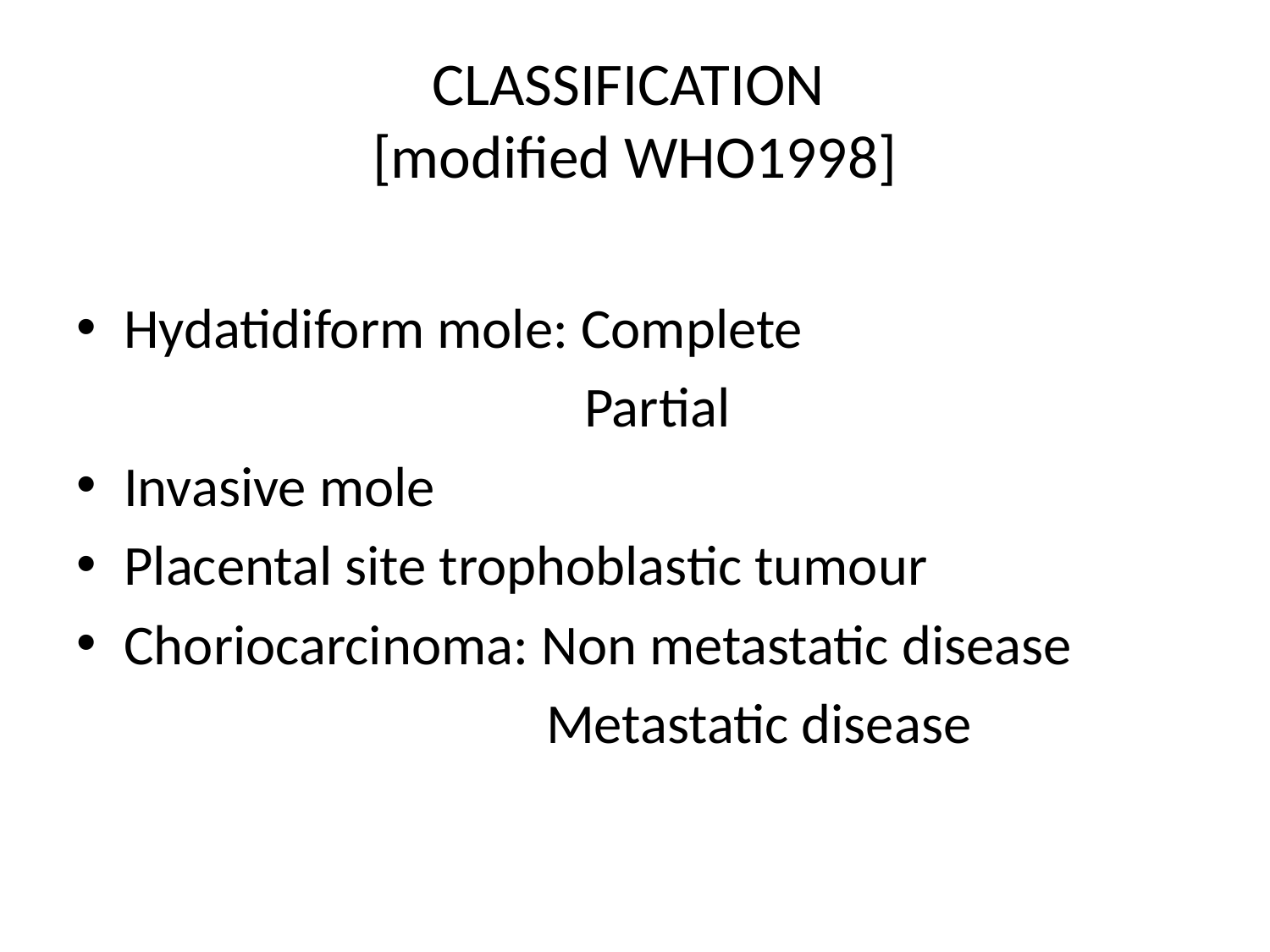

# CLASSIFICATION [modified WHO1998]
Hydatidiform mole: Complete
                                        Partial
Invasive mole
Placental site trophoblastic tumour
Choriocarcinoma: Non metastatic disease
                                     Metastatic disease